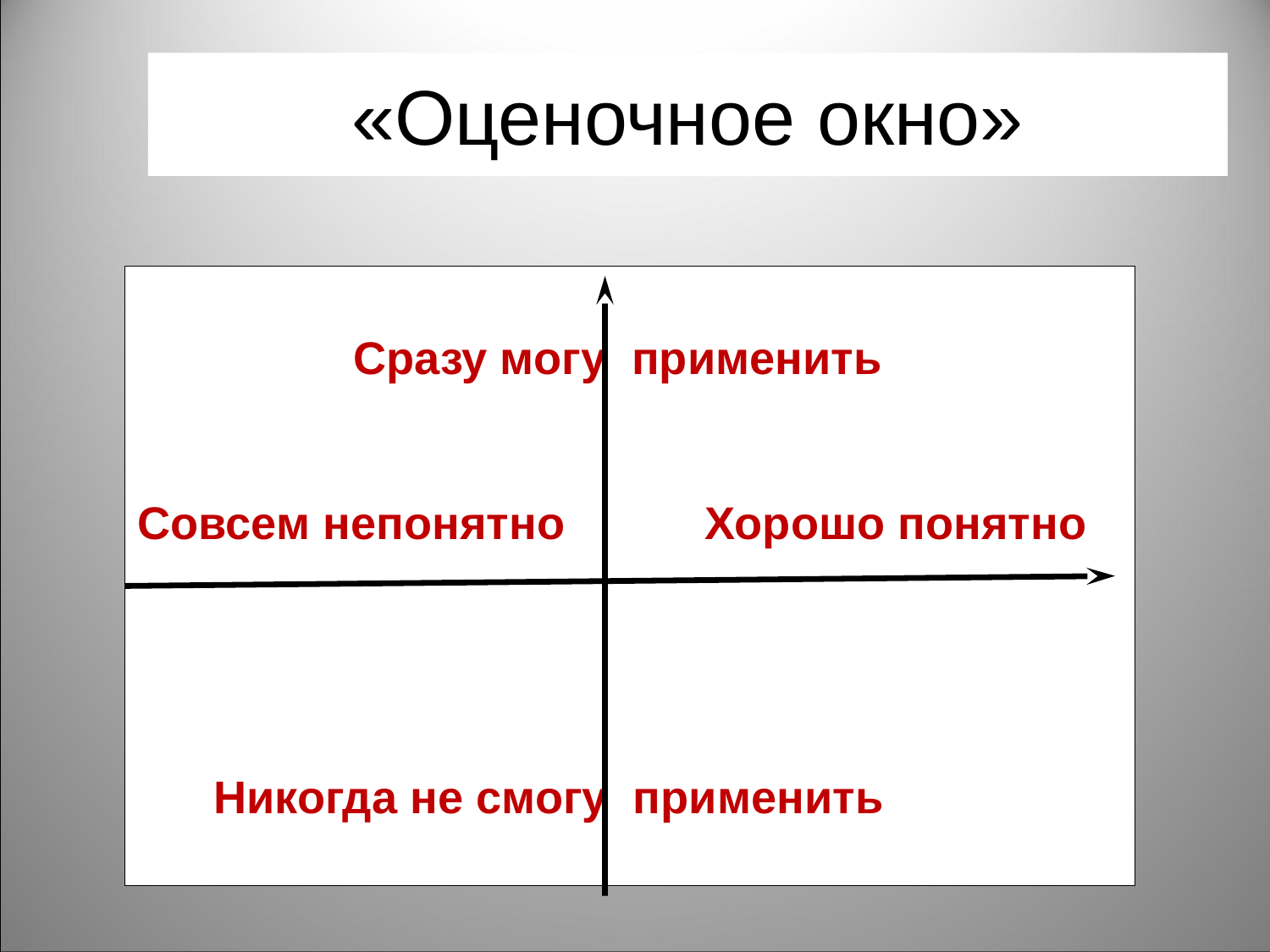

# «Оценочное окно»
                 Сразу могу  применить

Совсем непонятно           Хорошо понятно

      Никогда не смогу  применить